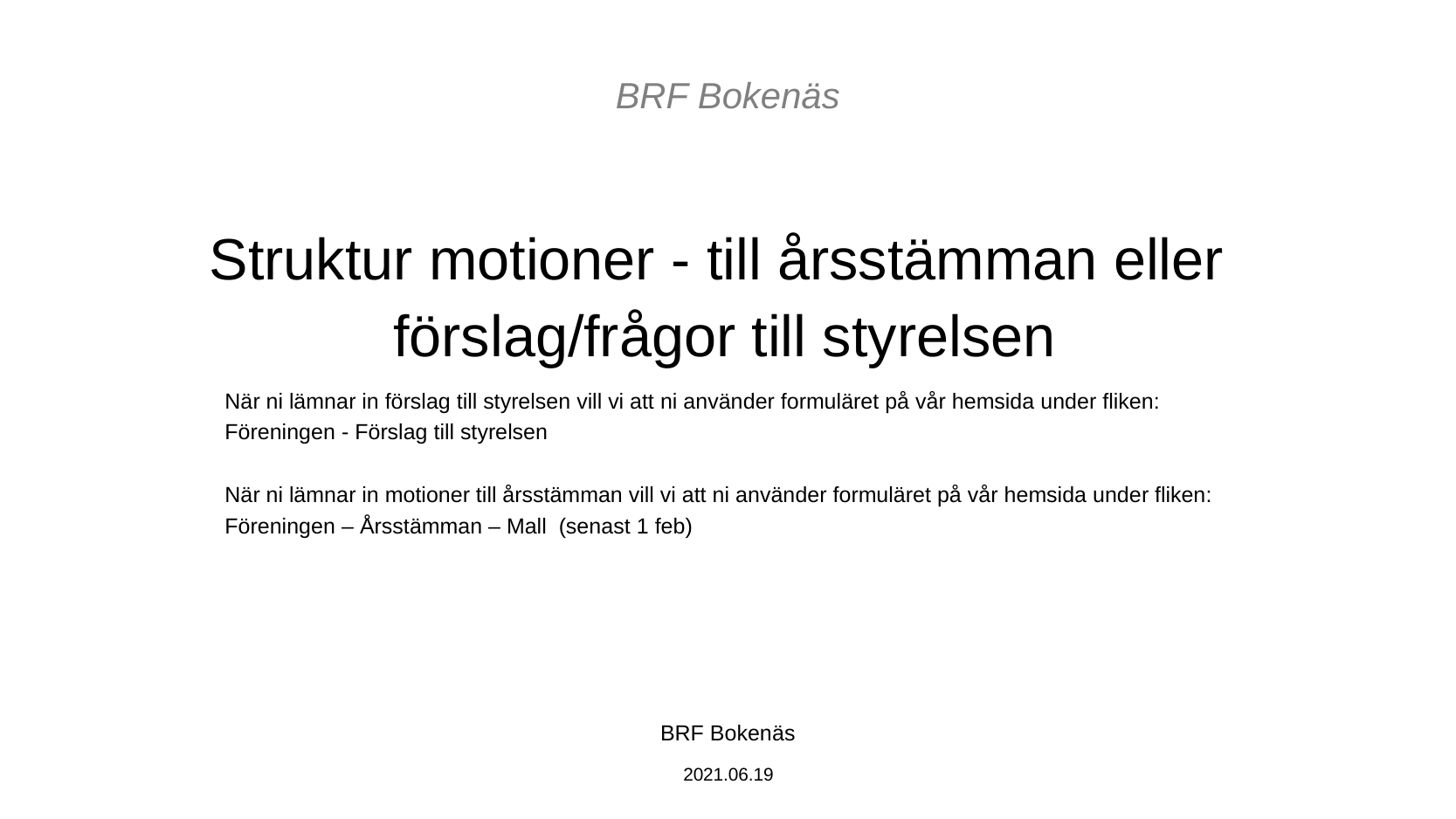

BRF Bokenäs
# Struktur motioner - till årsstämman eller förslag/frågor till styrelsen
När ni lämnar in förslag till styrelsen vill vi att ni använder formuläret på vår hemsida under fliken:
Föreningen - Förslag till styrelsen

När ni lämnar in motioner till årsstämman vill vi att ni använder formuläret på vår hemsida under fliken:
Föreningen – Årsstämman – Mall  (senast 1 feb)
BRF Bokenäs
2021.06.19